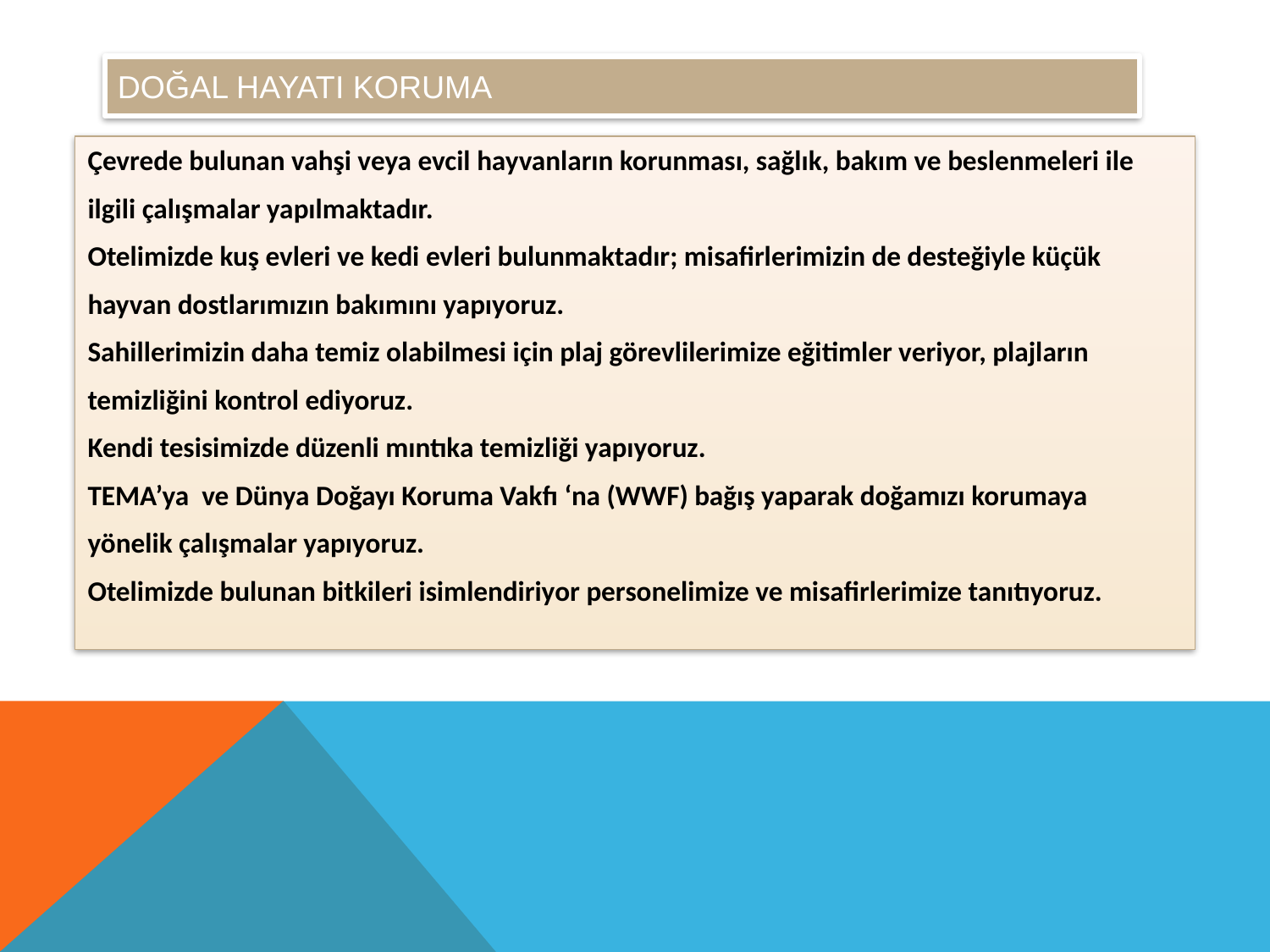

# DOĞAL HAYATI KORUMA
Çevrede bulunan vahşi veya evcil hayvanların korunması, sağlık, bakım ve beslenmeleri ile
ilgili çalışmalar yapılmaktadır.
Otelimizde kuş evleri ve kedi evleri bulunmaktadır; misafirlerimizin de desteğiyle küçük
hayvan dostlarımızın bakımını yapıyoruz.
Sahillerimizin daha temiz olabilmesi için plaj görevlilerimize eğitimler veriyor, plajların
temizliğini kontrol ediyoruz.
Kendi tesisimizde düzenli mıntıka temizliği yapıyoruz.
TEMA’ya  ve Dünya Doğayı Koruma Vakfı ‘na (WWF) bağış yaparak doğamızı korumaya
yönelik çalışmalar yapıyoruz.
Otelimizde bulunan bitkileri isimlendiriyor personelimize ve misafirlerimize tanıtıyoruz.